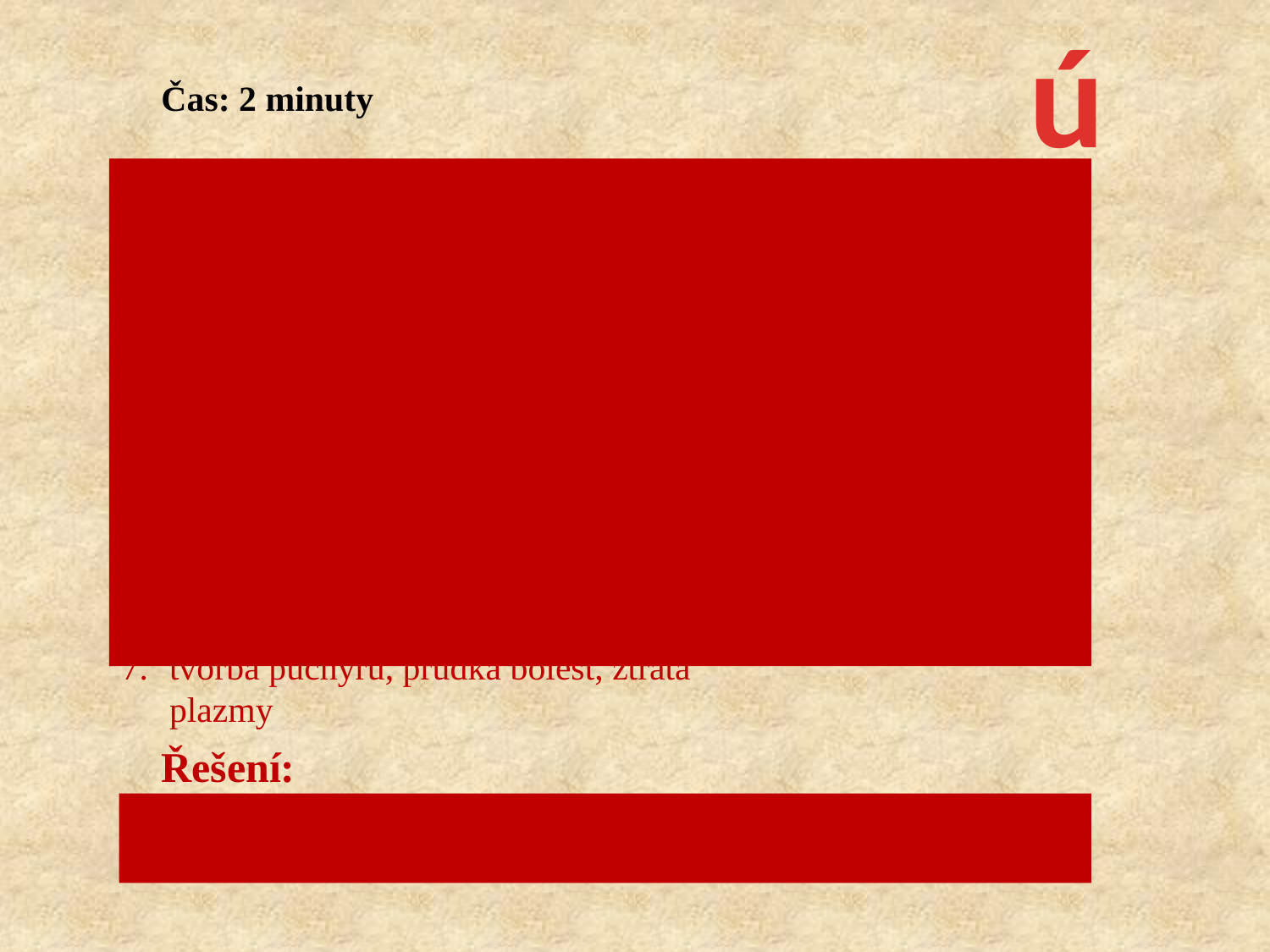

ú
Čas: 2 minuty

Přiřaďte stupeň a rozsah popálenin:
zasažena dlaň i prsty
kůže je zarudlá, postižená je její vrchní vrstva
zasažena celá záda
zasažena horní končetina
příškvary, kůže a podkoží zničeny, postiženy jsou i svaly a kosti, obvykle nebolí
zasažena polovina dolní končetiny
tvorba puchýřů, prudká bolest, ztráta plazmy

9 %
9 %
II. stupeň
18 %
III. stupeň
I . stupeň
1 %
Řešení:

1 – g,	2 – f,	3 – d,	4 – a,b,	   5 – e,	  6 – a,b,	     7 – c,